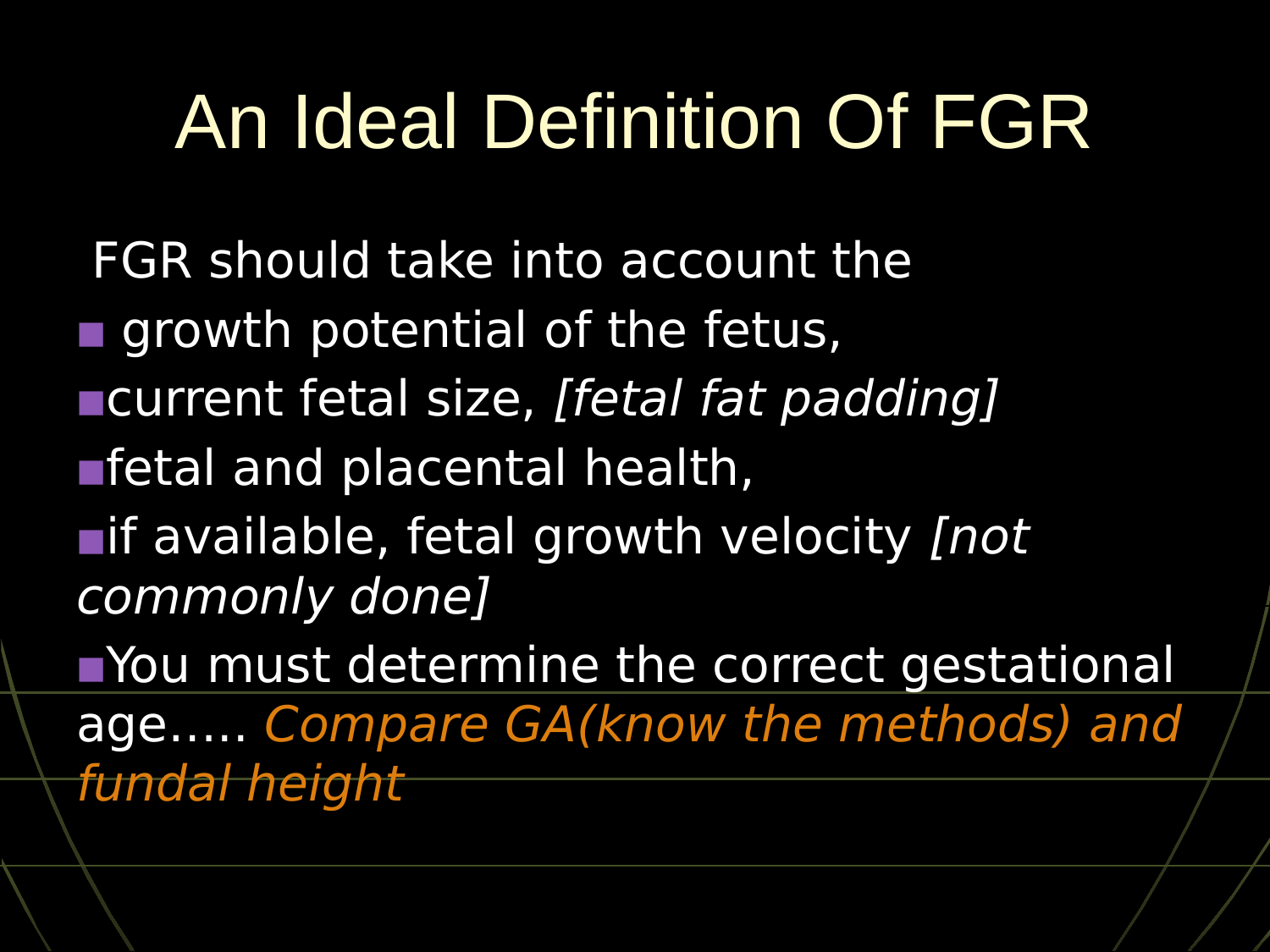

# An Ideal Definition Of FGR
 FGR should take into account the
 growth potential of the fetus,
current fetal size, [fetal fat padding]
fetal and placental health,
if available, fetal growth velocity [not commonly done]
You must determine the correct gestational age….. Compare GA(know the methods) and fundal height